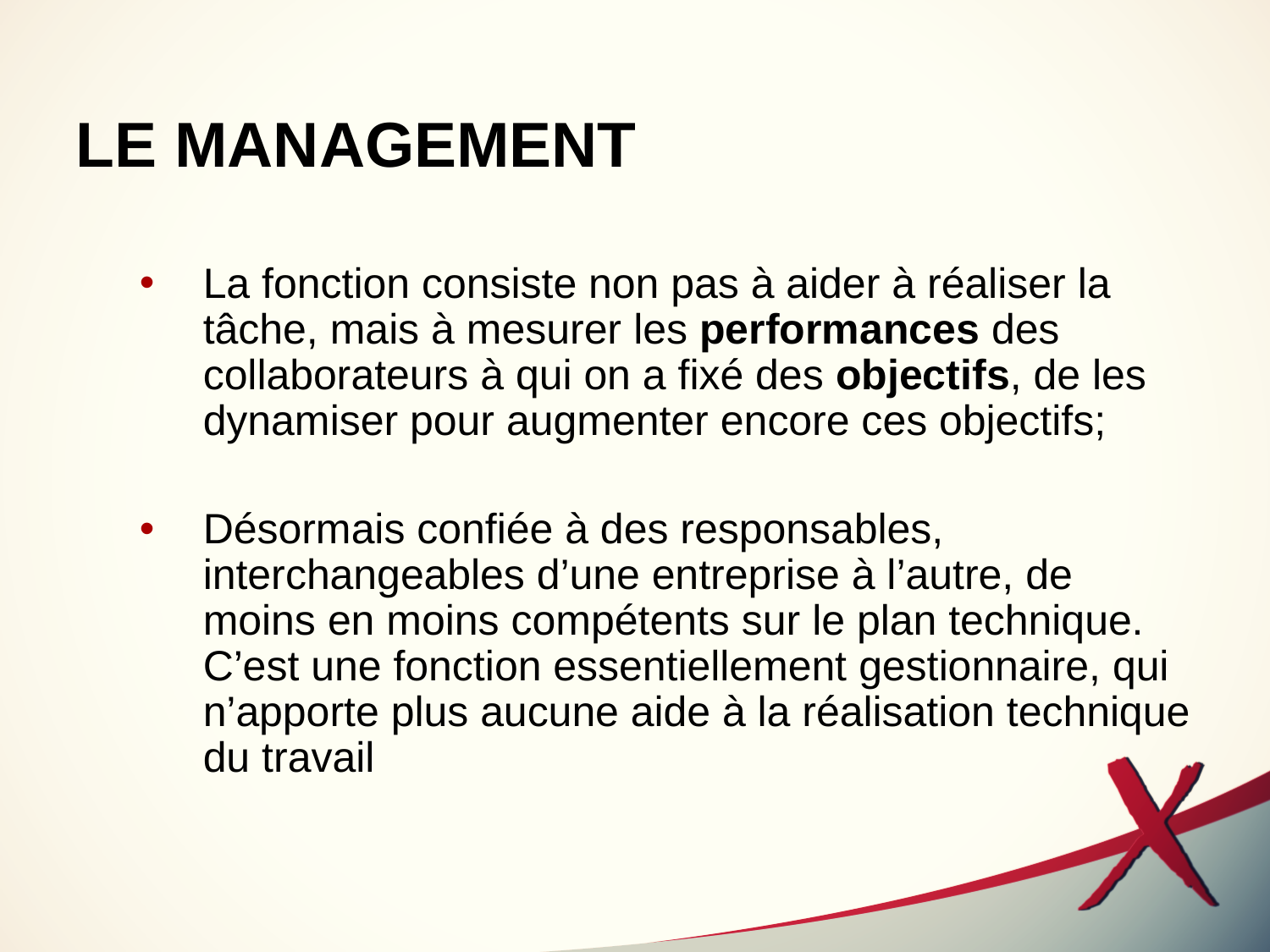

LE MANAGEMENT

La fonction consiste non pas à aider à réaliser la tâche, mais à mesurer les performances des collaborateurs à qui on a fixé des objectifs, de les  dynamiser pour augmenter encore ces objectifs;
Désormais confiée à des responsables, interchangeables d’une entreprise à l’autre, de moins en moins compétents sur le plan technique. C’est une fonction essentiellement gestionnaire, qui n’apporte plus aucune aide à la réalisation technique du travail